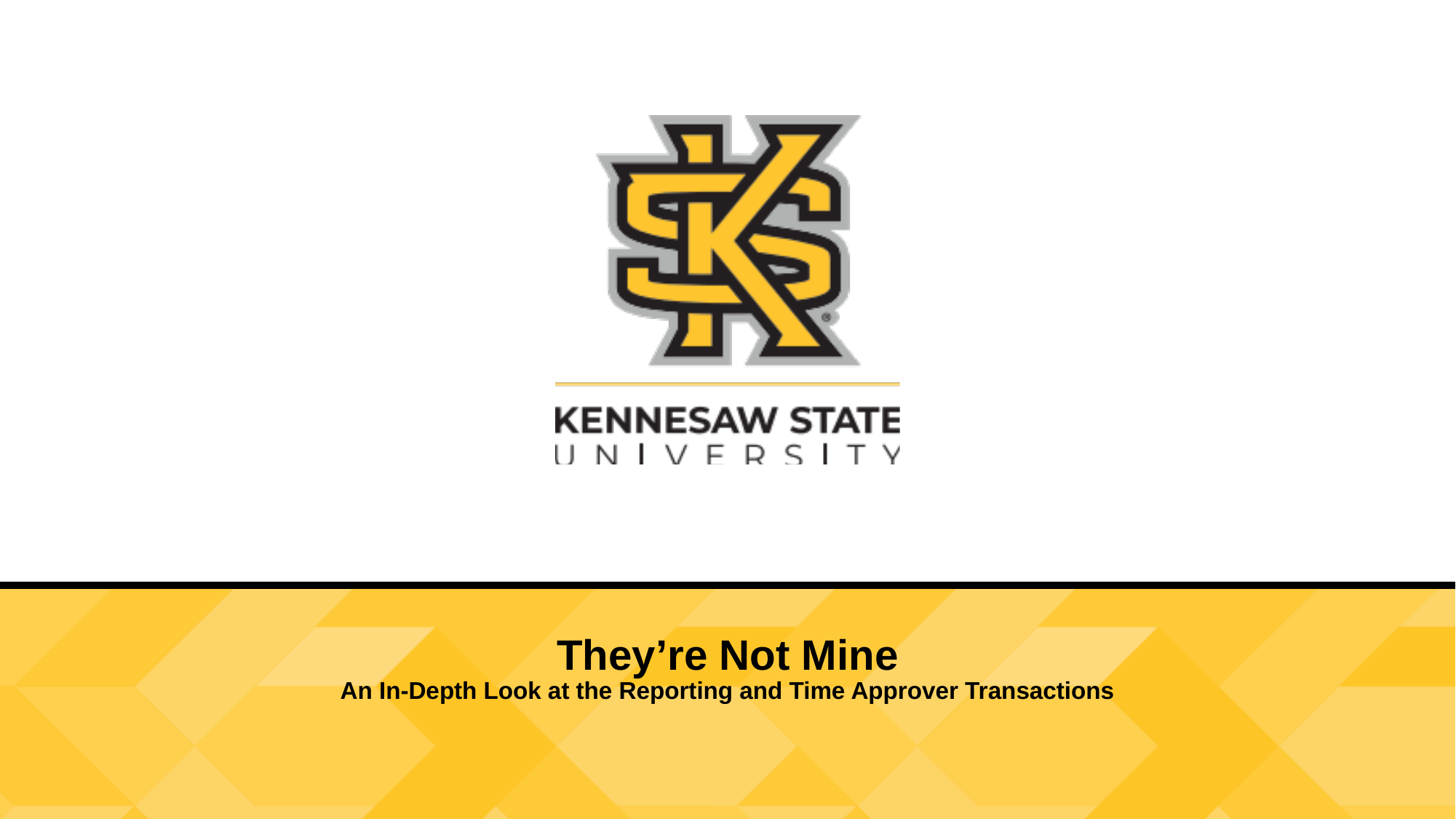

They’re Not Mine

An In-Depth Look at the Reporting and Time Approver Transactions